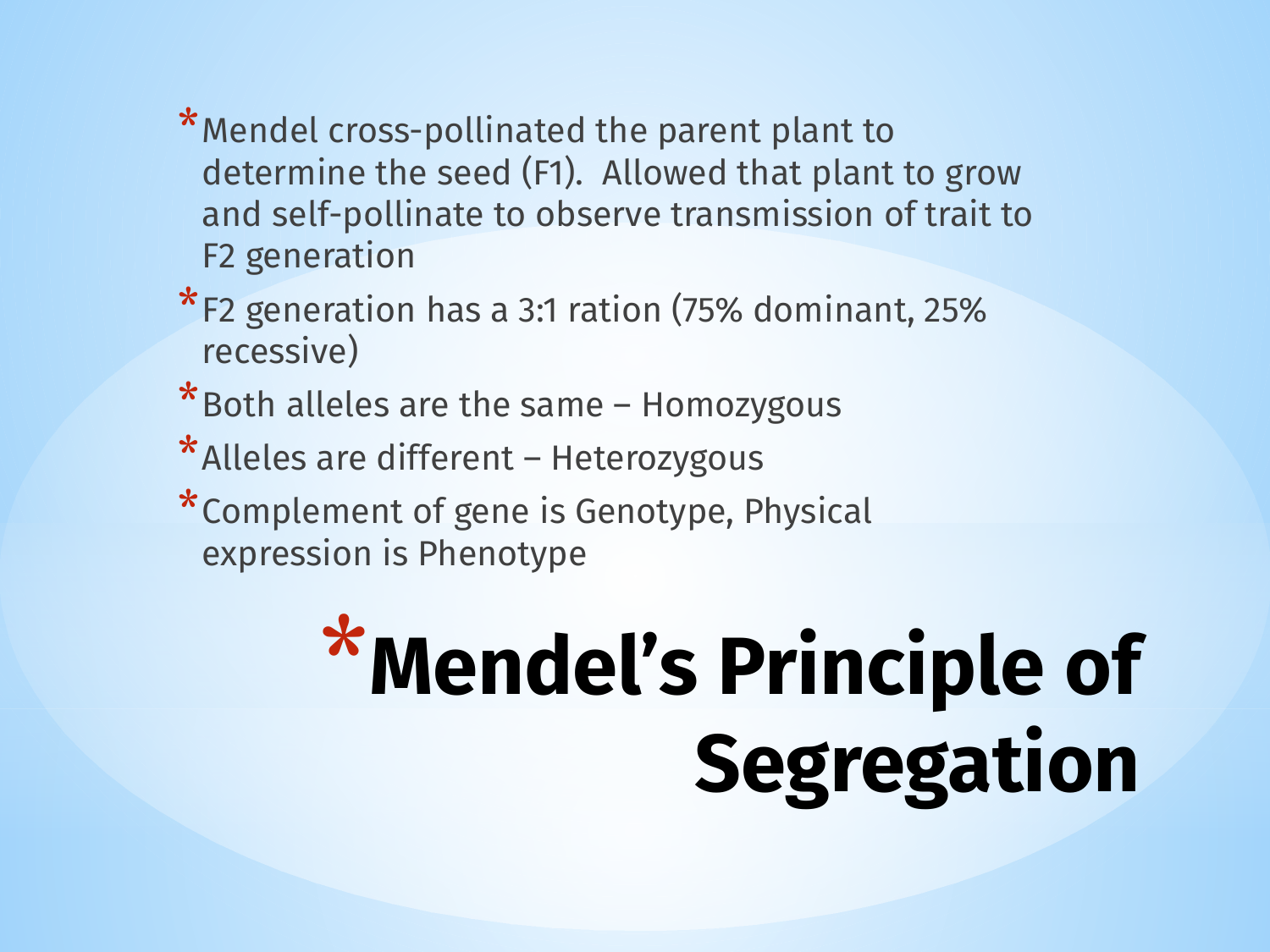

Mendel cross-pollinated the parent plant to determine the seed (F1).  Allowed that plant to grow and self-pollinate to observe transmission of trait to F2 generation
F2 generation has a 3:1 ration (75% dominant, 25% recessive)
Both alleles are the same – Homozygous
Alleles are different – Heterozygous
Complement of gene is Genotype, Physical expression is Phenotype
# Mendel’s Principle of Segregation